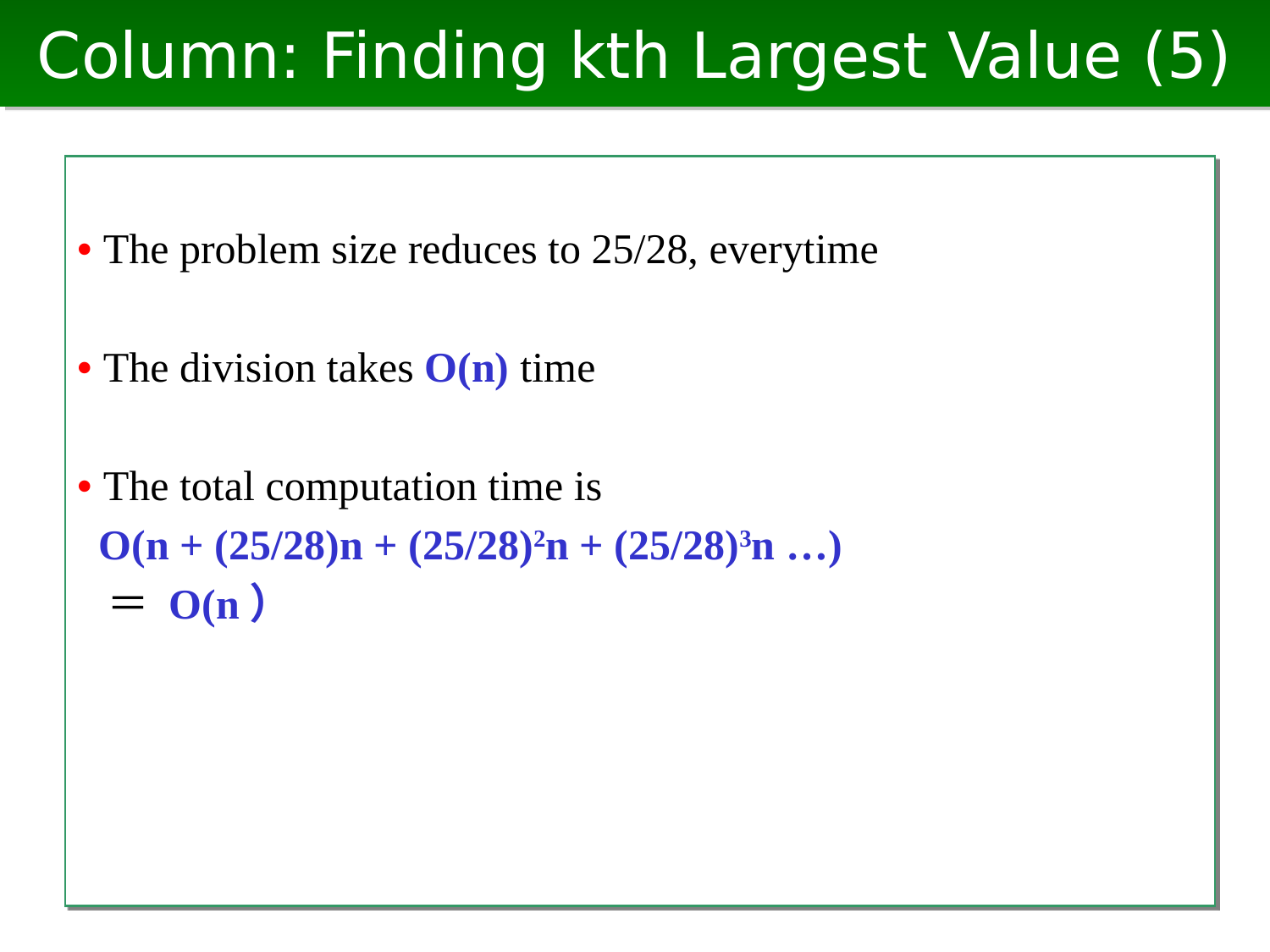

# Column: Finding kth Largest Value (5)

• The problem size reduces to 25/28, everytime

• The division takes O(n) time

• The total computation time is
  O(n + (25/28)n + (25/28)2n + (25/28)3n …)
  ＝ O(n）